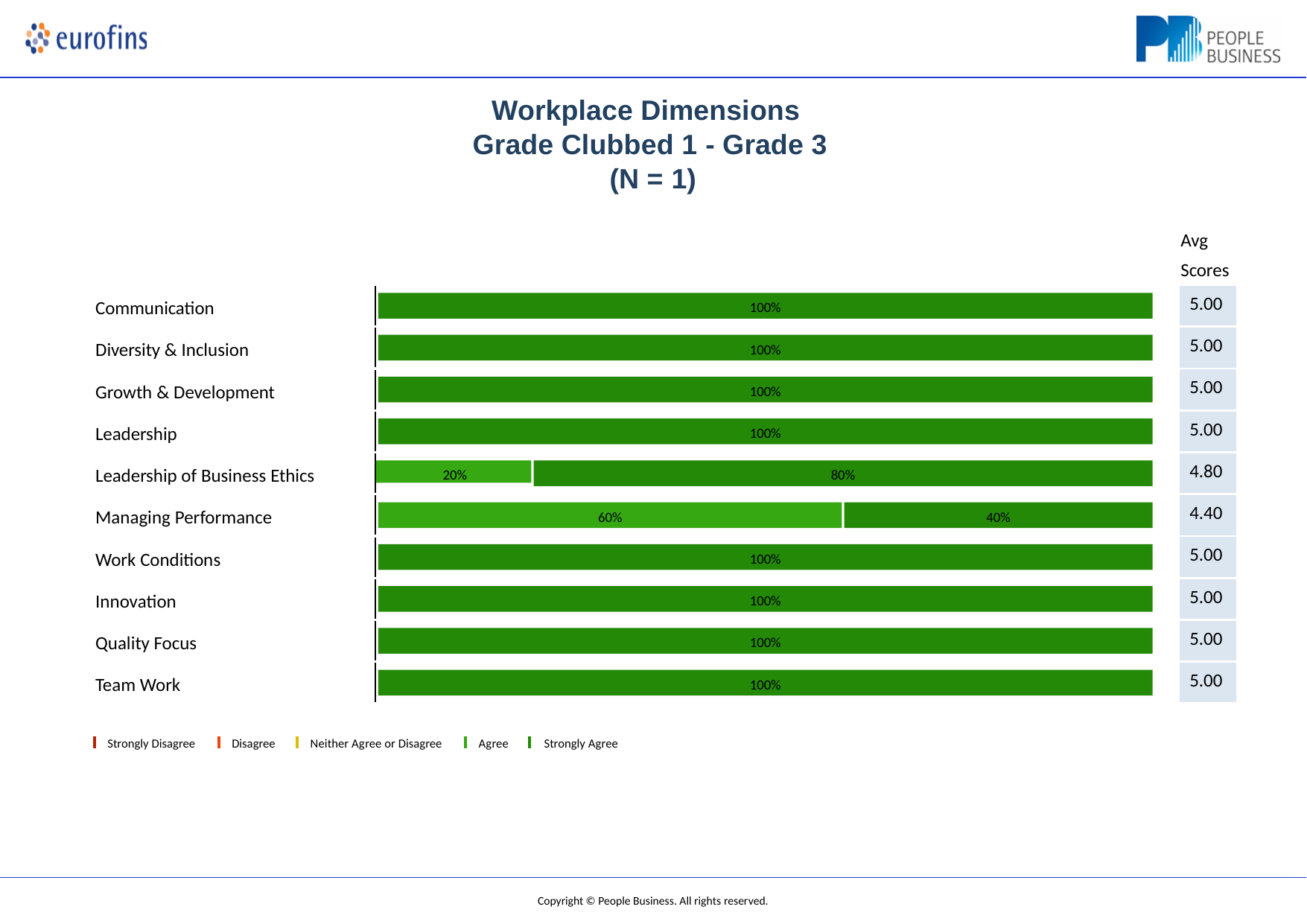

# Workplace Dimensions  Grade Clubbed 1 - Grade 3
(N = 1)
Avg  Scores

| 5.00 |
| --- |
| 5.00 |
| 5.00 |
| 5.00 |
| 4.80 |
| 4.40 |
| 5.00 |
| 5.00 |
| 5.00 |
| 5.00 |

Communication
100%

Diversity & Inclusion
100%

Growth & Development
100%

Leadership
100%

20%

Leadership of Business Ethics
80%

Managing Performance
60%
40%

Work Conditions
100%

Innovation
100%

Quality Focus
100%

Team Work
100%
Strongly Disagree
Disagree
Neither Agree or Disagree
Agree	Strongly Agree

Copyright © People Business. All rights reserved.